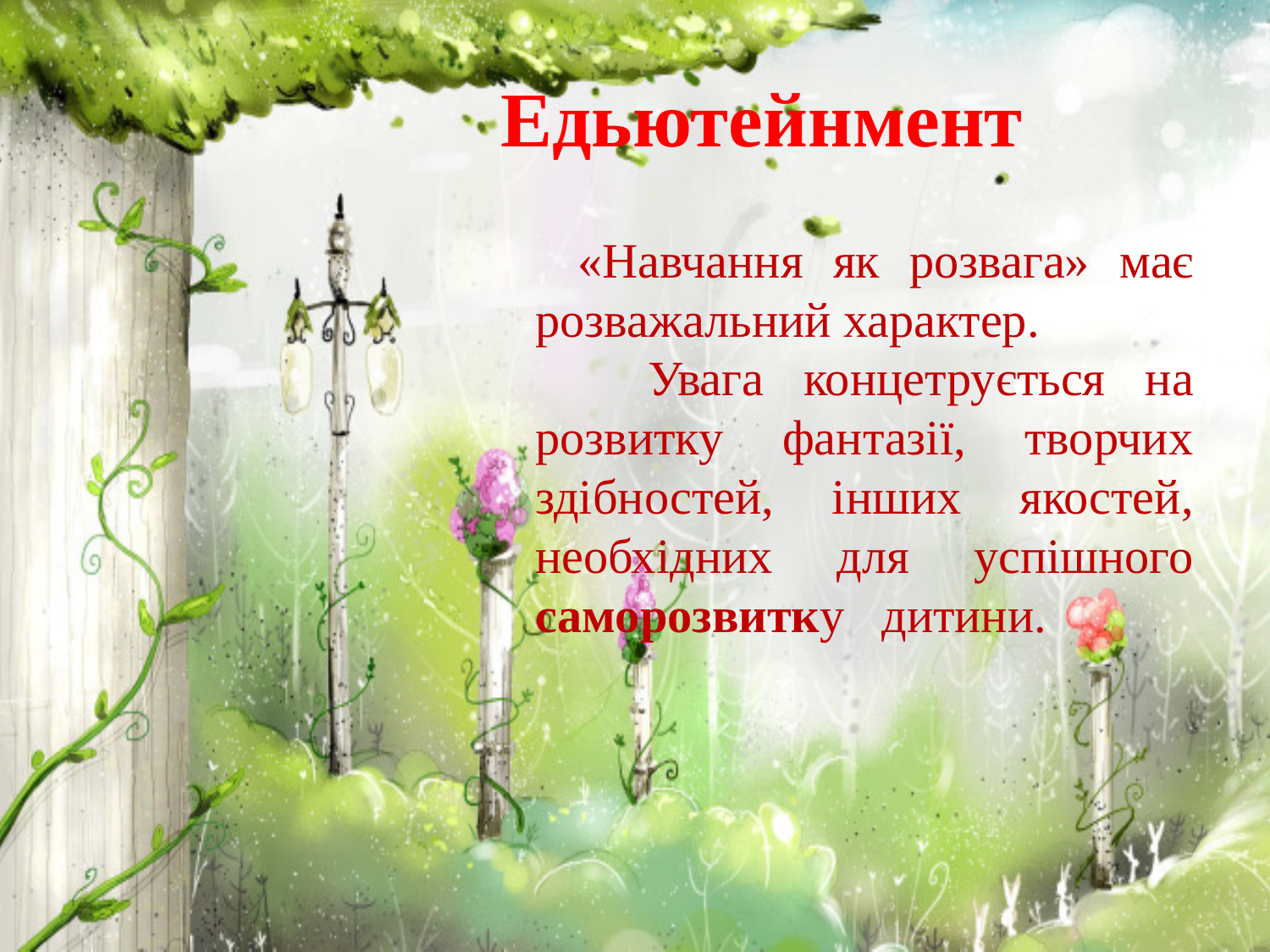

# Едьютейнмент
   «Навчання як розвага» має розважальний характер.
    Увага концетрується на розвитку фантазії, творчих здібностей, інших якостей, необхідних для успішного саморозвитку   дитини.